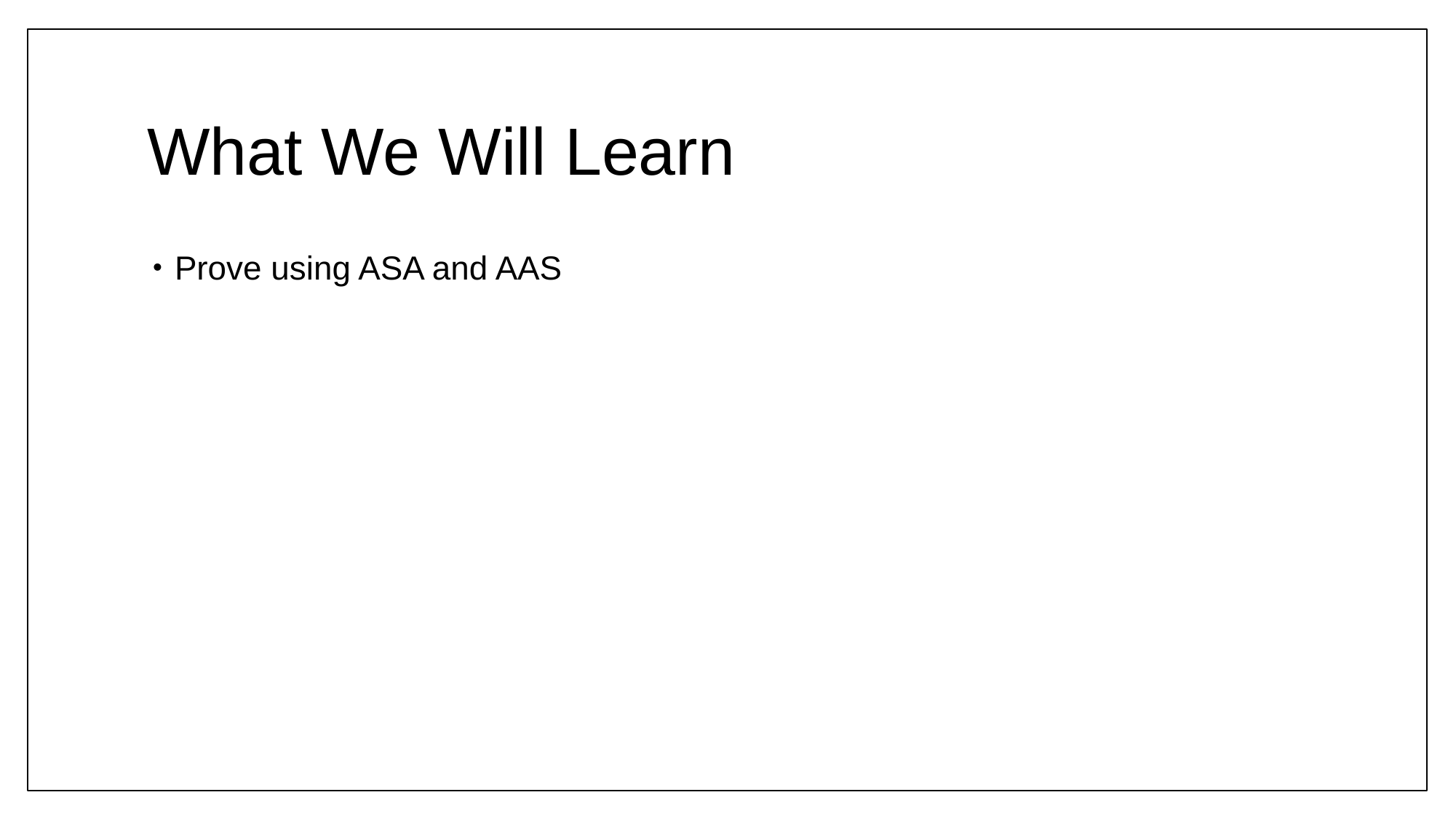

# What We Will Learn
Prove using ASA and AAS